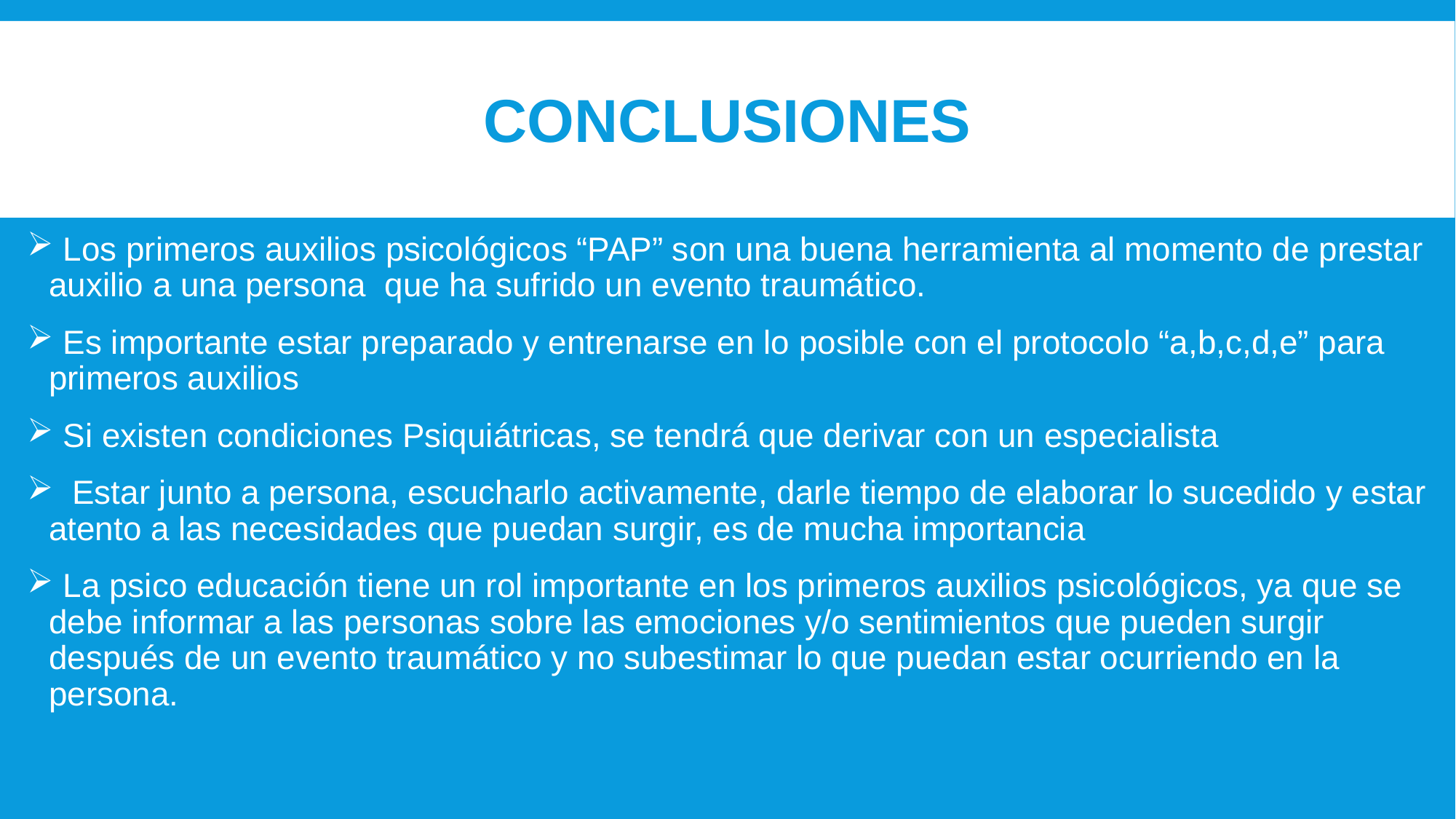

# CONCLUSIONES
 Los primeros auxilios psicológicos “PAP” son una buena herramienta al momento de prestar auxilio a una persona  que ha sufrido un evento traumático.
 Es importante estar preparado y entrenarse en lo posible con el protocolo “a,b,c,d,e” para primeros auxilios
 Si existen condiciones Psiquiátricas, se tendrá que derivar con un especialista
  Estar junto a persona, escucharlo activamente, darle tiempo de elaborar lo sucedido y estar atento a las necesidades que puedan surgir, es de mucha importancia
 La psico educación tiene un rol importante en los primeros auxilios psicológicos, ya que se debe informar a las personas sobre las emociones y/o sentimientos que pueden surgir después de un evento traumático y no subestimar lo que puedan estar ocurriendo en la persona.